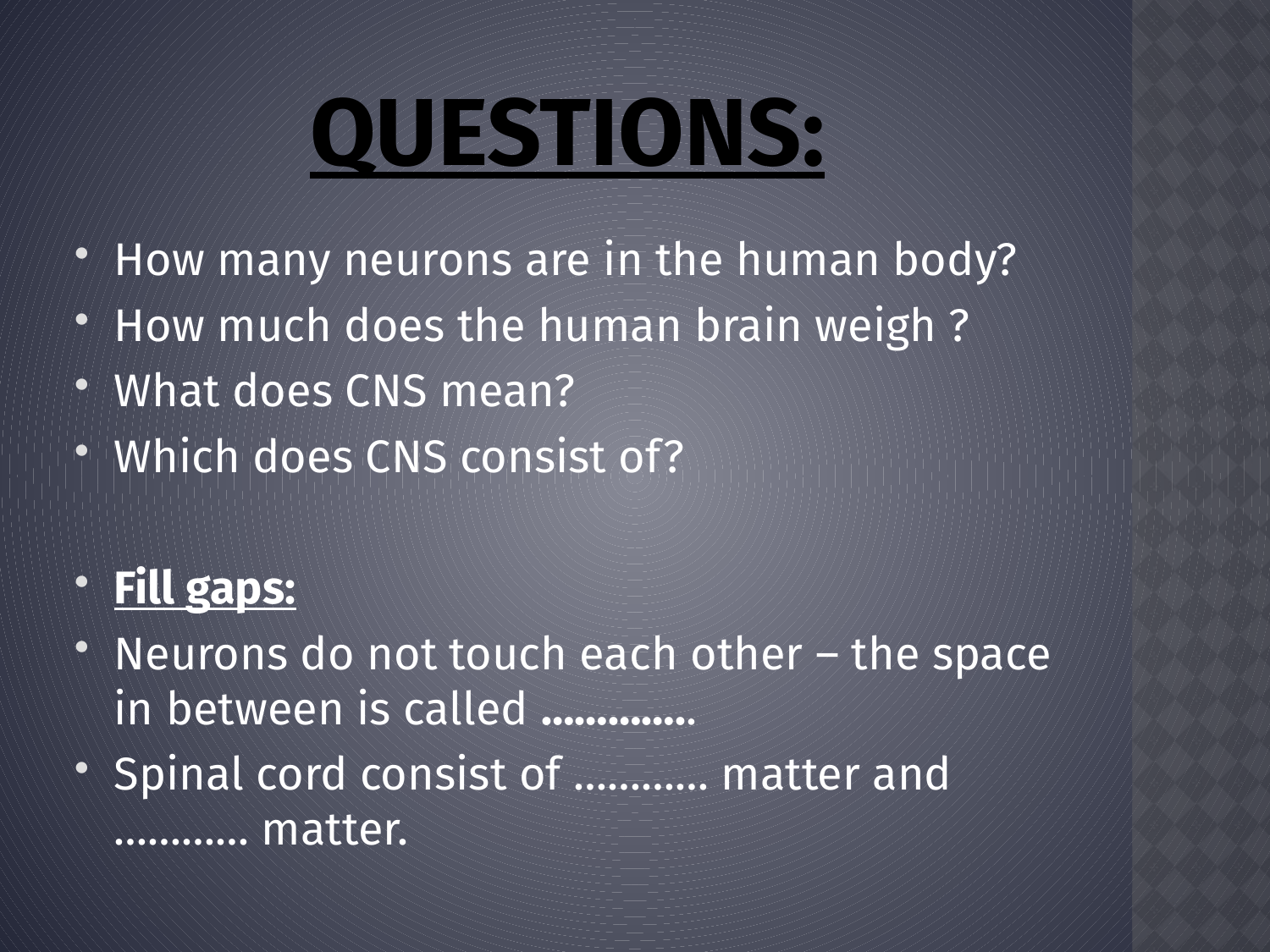

# Questions:
How many neurons are in the human body?
How much does the human brain weigh ?
What does CNS mean?
Which does CNS consist of?

Fill gaps:
Neurons do not touch each other – the space in between is called …………..
Spinal cord consist of ………… matter and ………… matter.